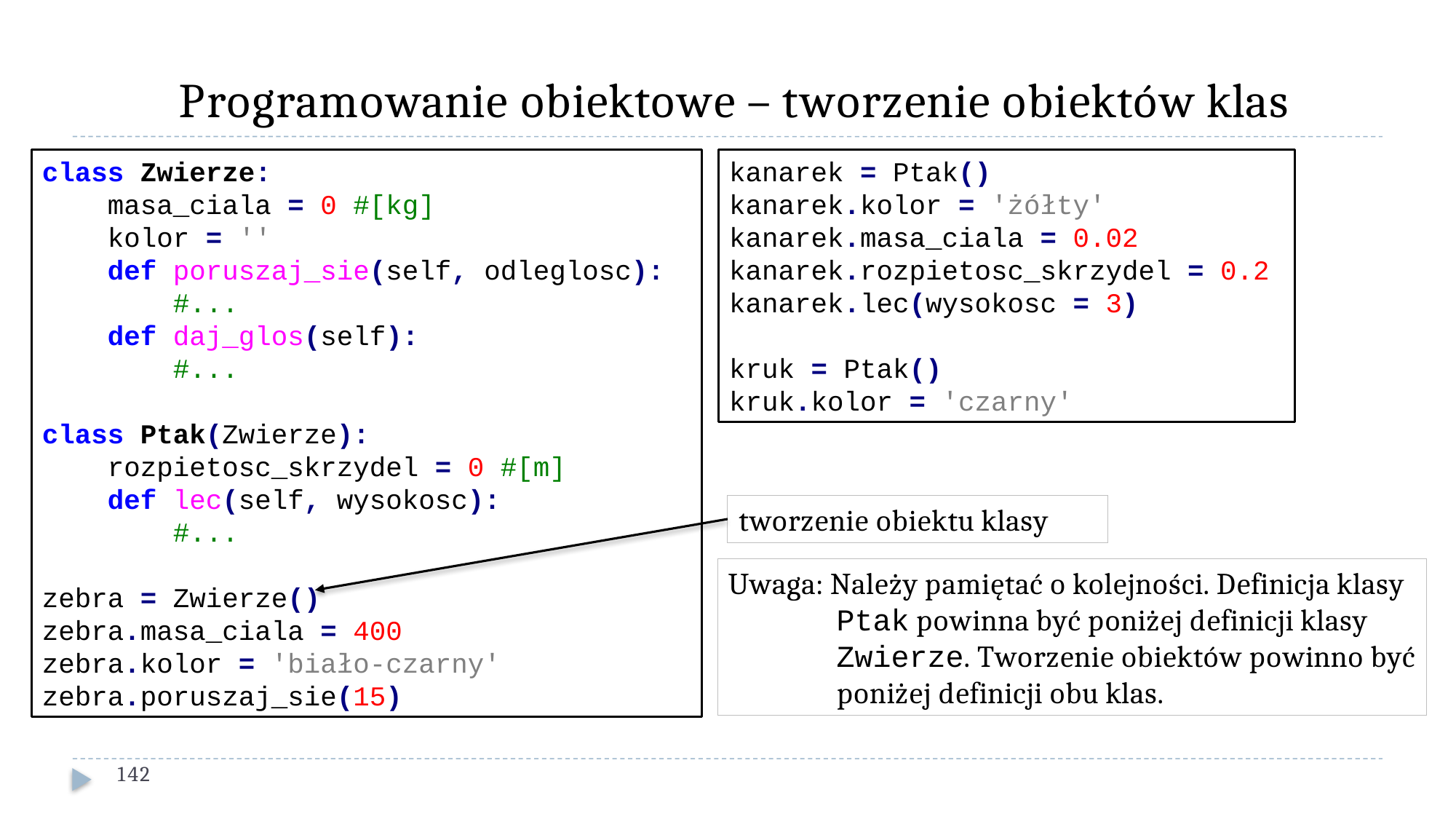

# Programowanie obiektowe – tworzenie obiektów klas
class Zwierze:
    masa_ciala = 0 #[kg]
    kolor = ''
    def poruszaj_sie(self, odleglosc):
        #...
    def daj_glos(self):
        #...

class Ptak(Zwierze):
    rozpietosc_skrzydel = 0 #[m]
    def lec(self, wysokosc):
        #...

zebra = Zwierze()
zebra.masa_ciala = 400
zebra.kolor = 'biało-czarny'
zebra.poruszaj_sie(15)
kanarek = Ptak()
kanarek.kolor = 'żółty'
kanarek.masa_ciala = 0.02
kanarek.rozpietosc_skrzydel = 0.2
kanarek.lec(wysokosc = 3)

kruk = Ptak()
kruk.kolor = 'czarny'
tworzenie obiektu klasy
Uwaga: Należy pamiętać o kolejności. Definicja klasy
                Ptak powinna być poniżej definicji klasy
                Zwierze. Tworzenie obiektów powinno być
                poniżej definicji obu klas.
142